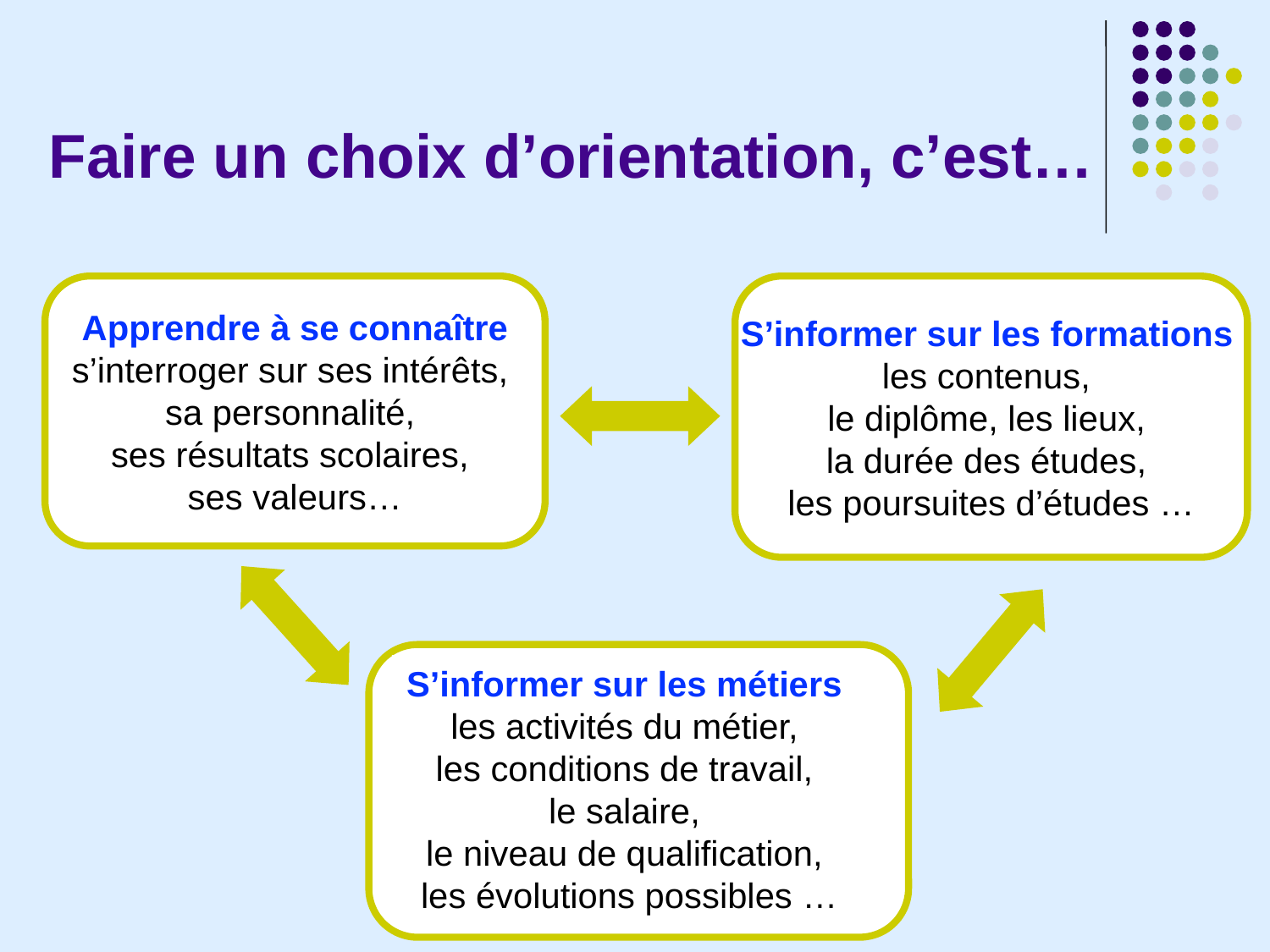

Faire un choix d’orientation, c’est…

Apprendre à se connaître
s’interroger sur ses intérêts,
sa personnalité,
ses résultats scolaires,
ses valeurs…

S’informer sur les formations
les contenus,
le diplôme, les lieux,
la durée des études,
les poursuites d’études …

S’informer sur les métiers
les activités du métier,
les conditions de travail,
le salaire,
le niveau de qualification,
les évolutions possibles …